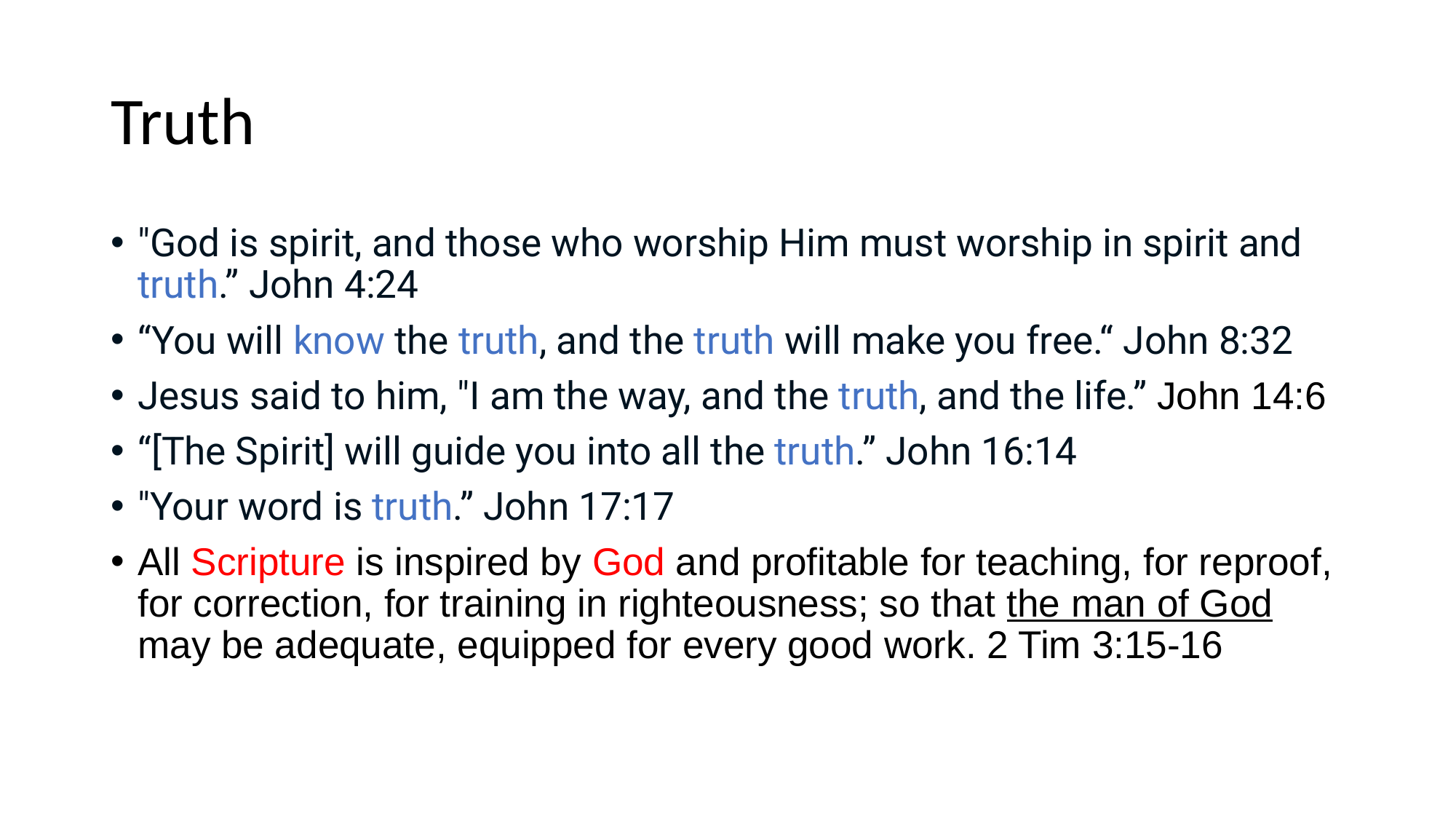

# Truth
"God is spirit, and those who worship Him must worship in spirit and truth.” John 4:24
“You will know the truth, and the truth will make you free.“ John 8:32
Jesus said to him, "I am the way, and the truth, and the life.” John 14:6
“[The Spirit] will guide you into all the truth.” John 16:14
"Your word is truth.” John 17:17
All Scripture is inspired by God and profitable for teaching, for reproof, for correction, for training in righteousness; so that the man of God may be adequate, equipped for every good work. 2 Tim 3:15-16